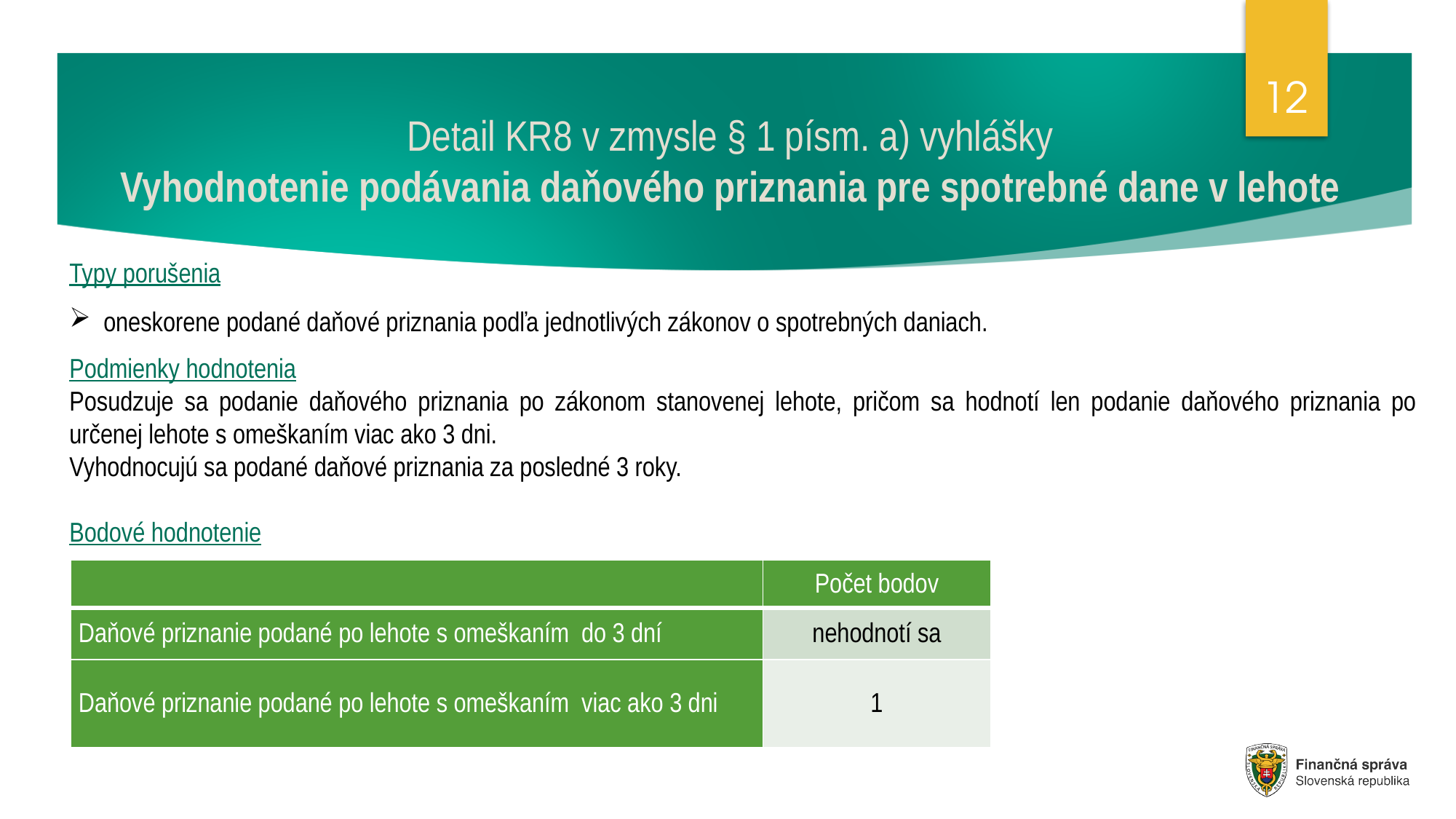

12
# Detail KR8 v zmysle § 1 písm. a) vyhlášky Vyhodnotenie podávania daňového priznania pre spotrebné dane v lehote
Typy porušenia
oneskorene podané daňové priznania podľa jednotlivých zákonov o spotrebných daniach.

Podmienky hodnotenia
Posudzuje sa podanie daňového priznania po zákonom stanovenej lehote, pričom sa hodnotí len podanie daňového priznania po určenej lehote s omeškaním viac ako 3 dni.
Vyhodnocujú sa podané daňové priznania za posledné 3 roky.

Bodové hodnotenie
|  | Počet bodov |
| --- | --- |
| Daňové priznanie podané po lehote s omeškaním do 3 dní | nehodnotí sa |
| Daňové priznanie podané po lehote s omeškaním viac ako 3 dni | 1 |